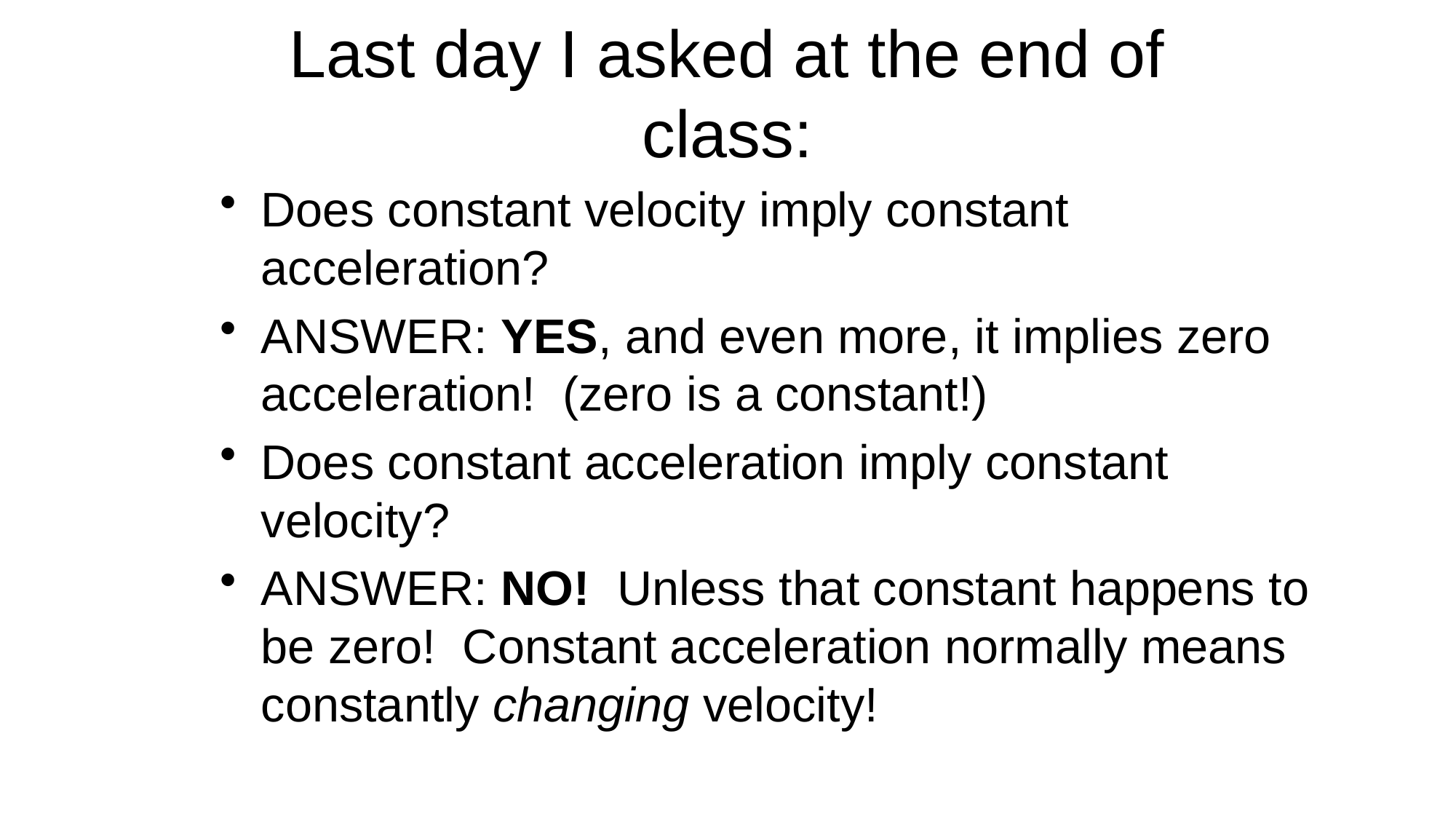

# Last day I asked at the end of class:
Does constant velocity imply constant acceleration?
ANSWER: YES, and even more, it implies zero acceleration!  (zero is a constant!)
Does constant acceleration imply constant velocity?
ANSWER: NO!  Unless that constant happens to be zero!  Constant acceleration normally means constantly changing velocity!